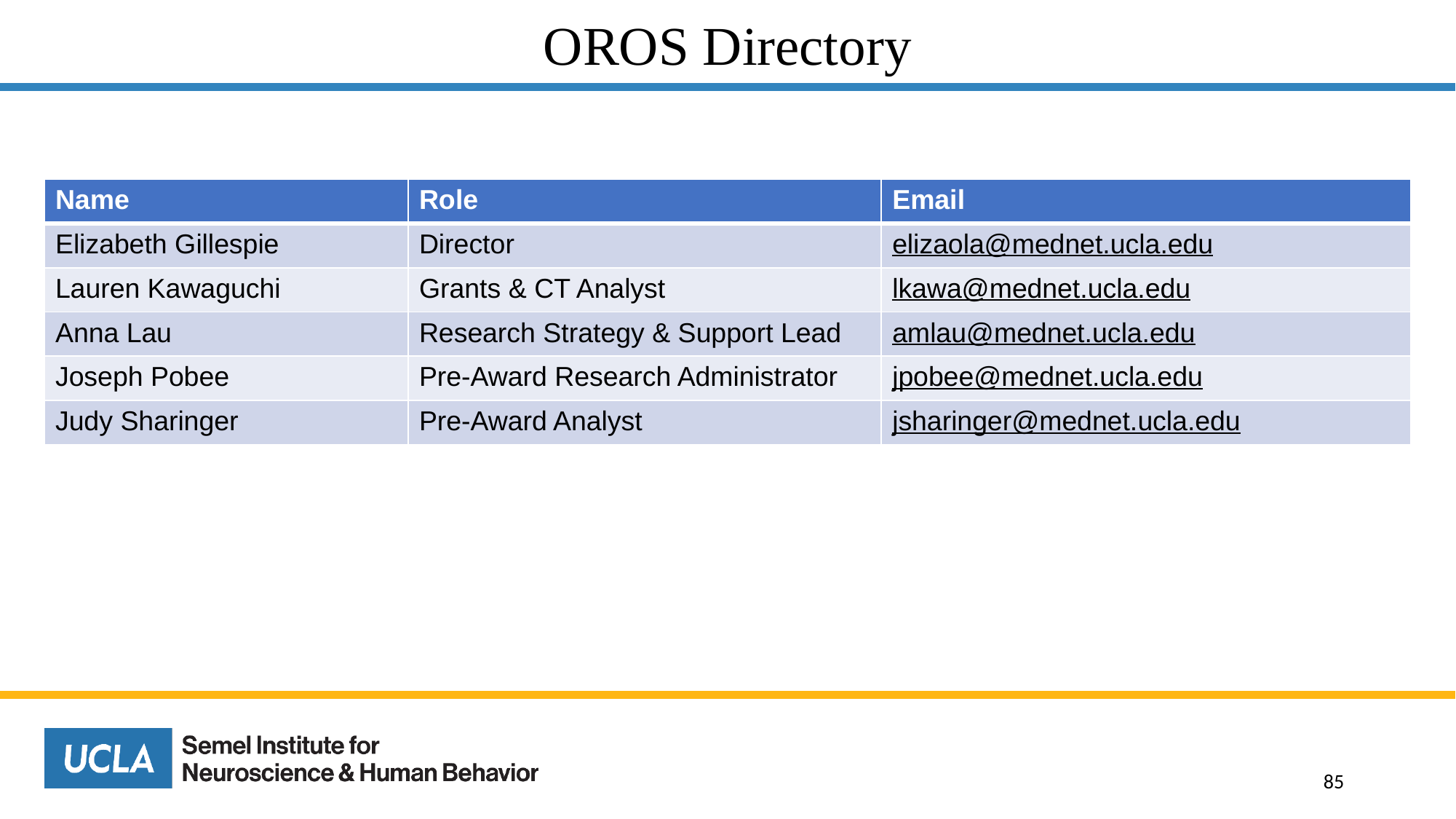

# OROS Directory
| Name | Role | Email |
| --- | --- | --- |
| Elizabeth Gillespie | Director | elizaola@mednet.ucla.edu |
| Lauren Kawaguchi | Grants & CT Analyst | lkawa@mednet.ucla.edu |
| Anna Lau | Research Strategy & Support Lead | amlau@mednet.ucla.edu |
| Joseph Pobee | Pre-Award Research Administrator | jpobee@mednet.ucla.edu |
| Judy Sharinger | Pre-Award Analyst | jsharinger@mednet.ucla.edu |
85